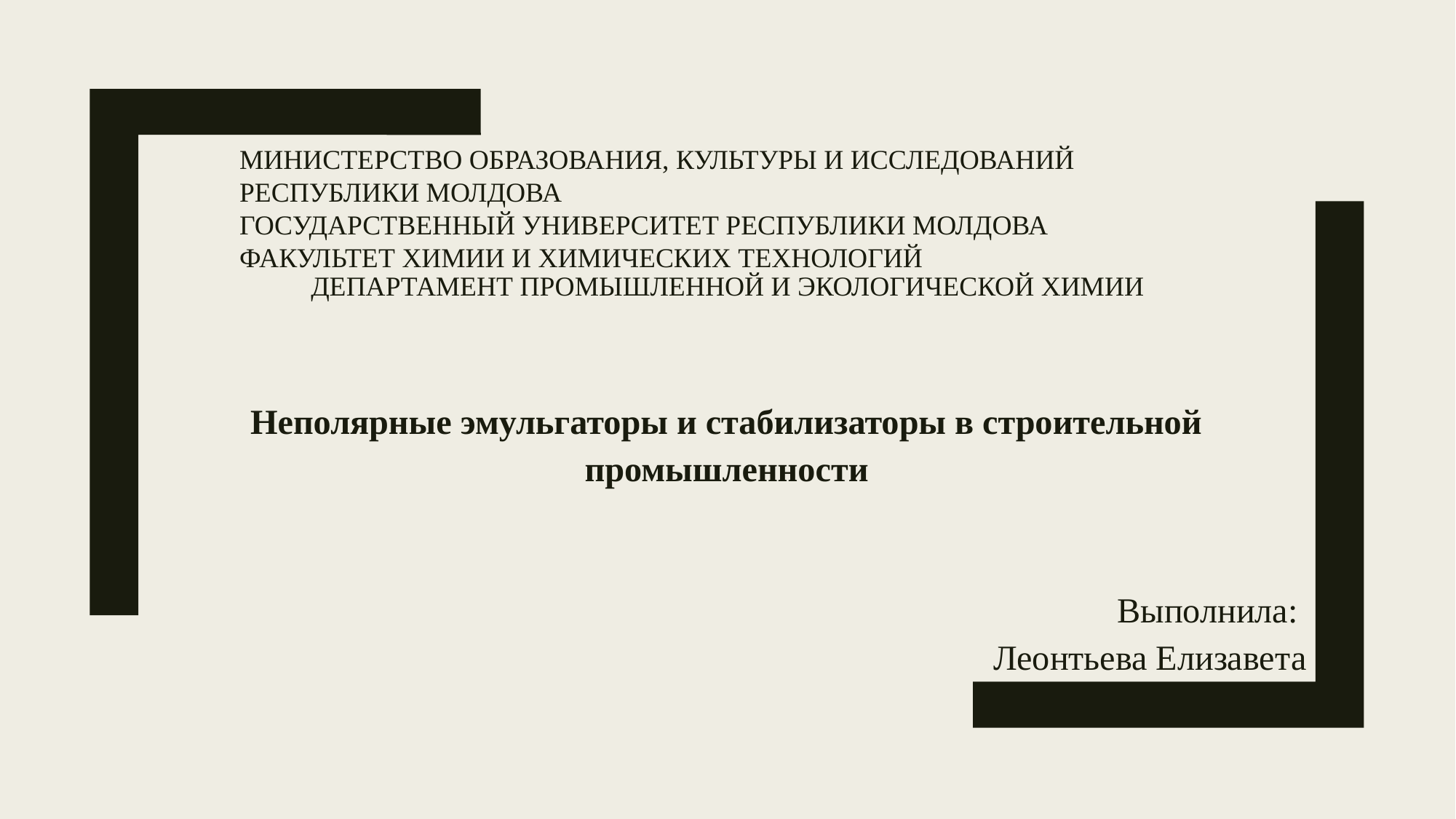

# МИНИСТЕРСТВО ОБРАЗОВАНИЯ, КУЛЬТУРЫ И ИССЛЕДОВАНИЙ Республики Молдова
ГОСУДАРСТВЕННЫЙ УНИВЕРСИТЕТ Республики Молдова
ФАКУЛЬТЕТ ХИМИИ И ХИМИЧЕСКИХ ТЕХНОЛОГИЙ
ДЕПАРТАМЕНТ ПРОМЫШЛЕННОЙ И ЭКОЛОГИЧЕСКОЙ ХИМИИ
Неполярные эмульгаторы и стабилизаторы в строительной промышленности

Выполнила:
Леонтьева Елизавета